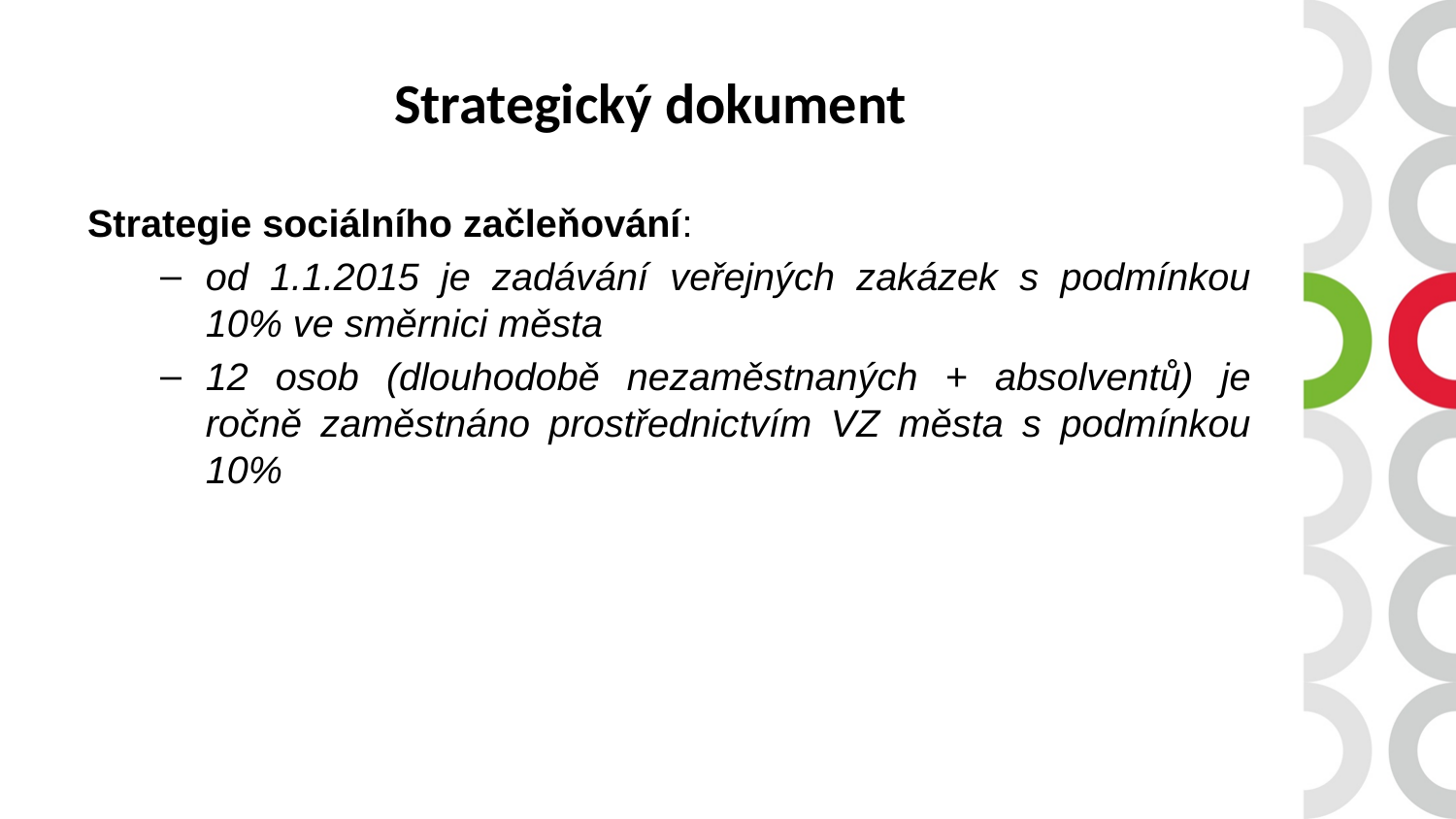

# Strategický dokument
Strategie sociálního začleňování:
od 1.1.2015 je zadávání veřejných zakázek s podmínkou 10% ve směrnici města
12 osob (dlouhodobě nezaměstnaných + absolventů) je ročně zaměstnáno prostřednictvím VZ města s podmínkou 10%